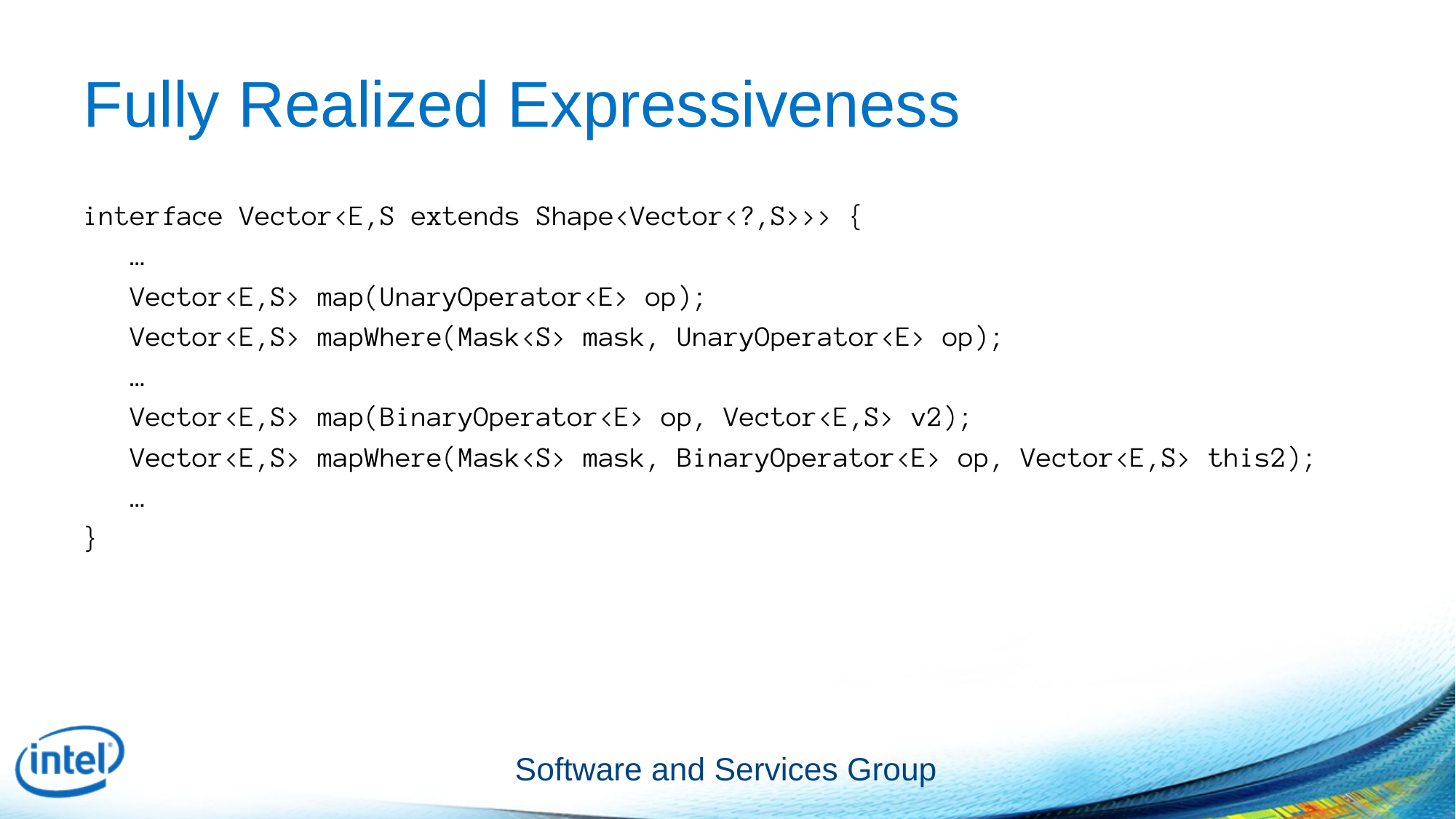

# Fully Realized Expressiveness
interface Vector<E,S extends Shape<Vector<?,S>>> {
   …
   Vector<E,S> map(UnaryOperator<E> op);
   Vector<E,S> mapWhere(Mask<S> mask, UnaryOperator<E> op);
   …
   Vector<E,S> map(BinaryOperator<E> op, Vector<E,S> v2);
   Vector<E,S> mapWhere(Mask<S> mask, BinaryOperator<E> op, Vector<E,S> this2);
   …
}